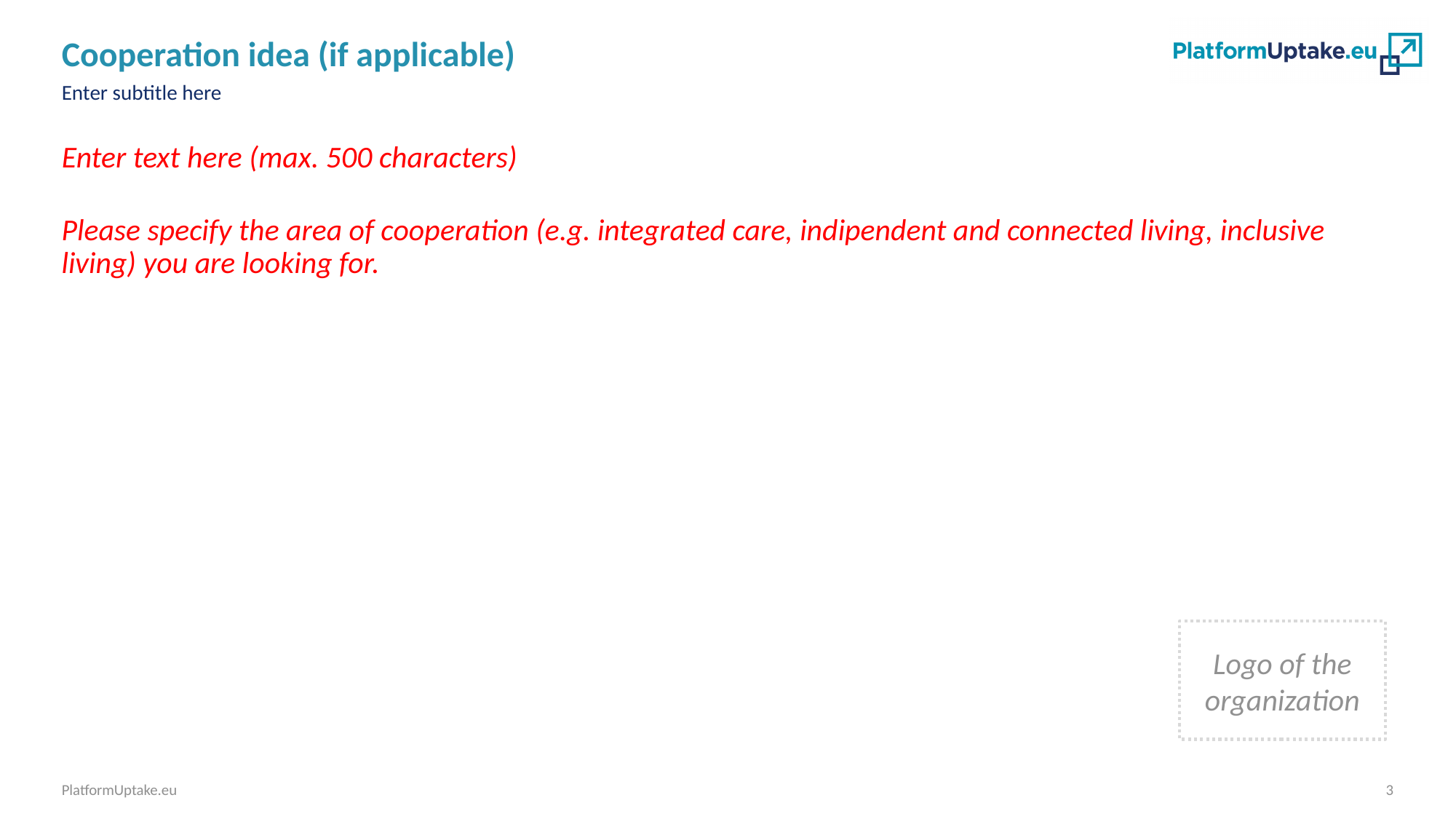

# Cooperation idea (if applicable)
Enter subtitle here
Enter text here (max. 500 characters)
Please specify the area of cooperation (e.g. integrated care, indipendent and connected living, inclusive living) you are looking for.
Logo of the organization
PlatformUptake.eu
3